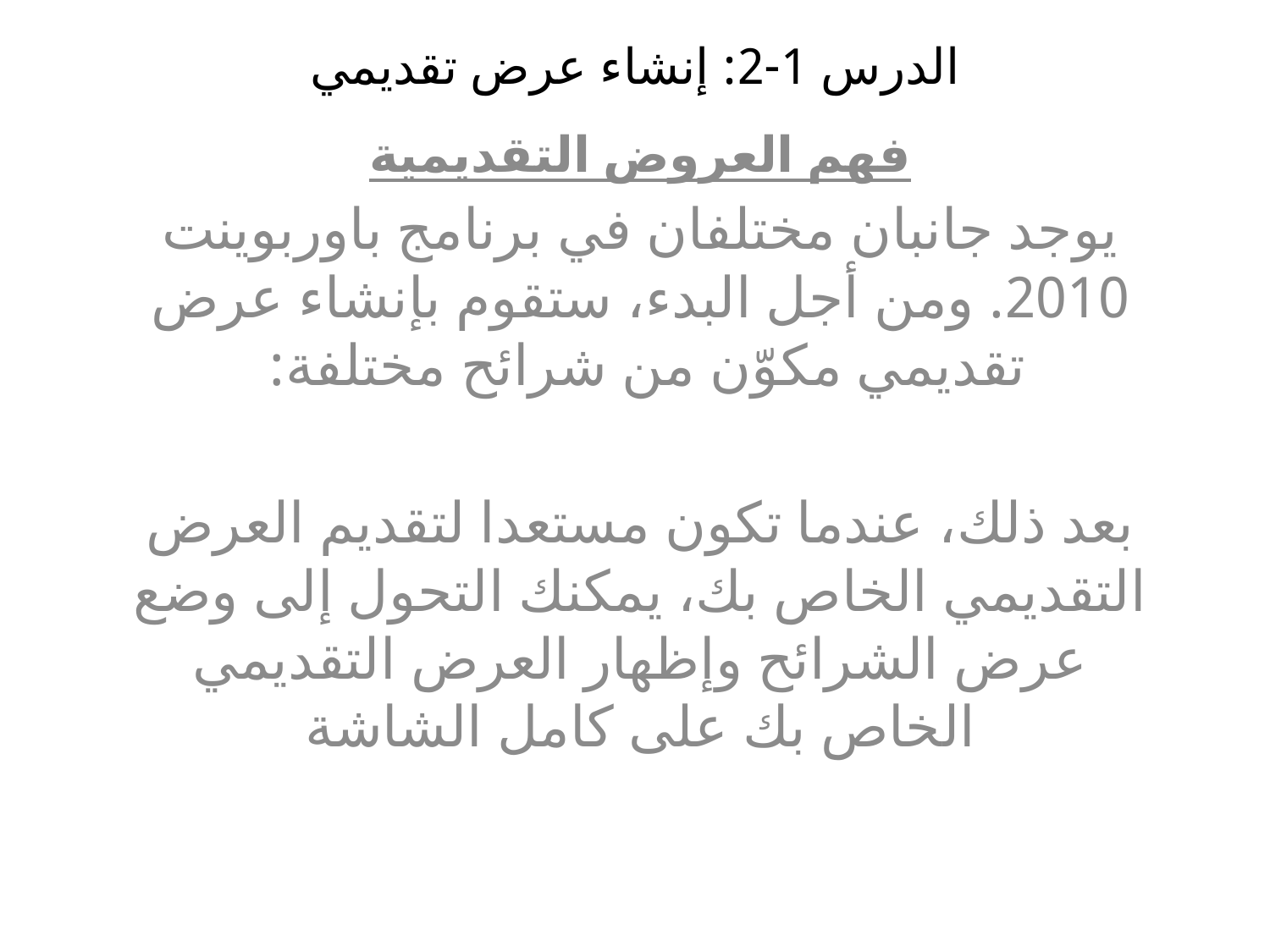

# الدرس 1-2: إنشاء عرض تقديمي
فهم العروض التقديمية
يوجد جانبان مختلفان في برنامج باوربوينت 2010. ومن أجل البدء، ستقوم بإنشاء عرض تقديمي مكوّن من شرائح مختلفة:

بعد ذلك، عندما تكون مستعدا لتقديم العرض التقديمي الخاص بك، يمكنك التحول إلى وضع عرض الشرائح وإظهار العرض التقديمي الخاص بك على كامل الشاشة